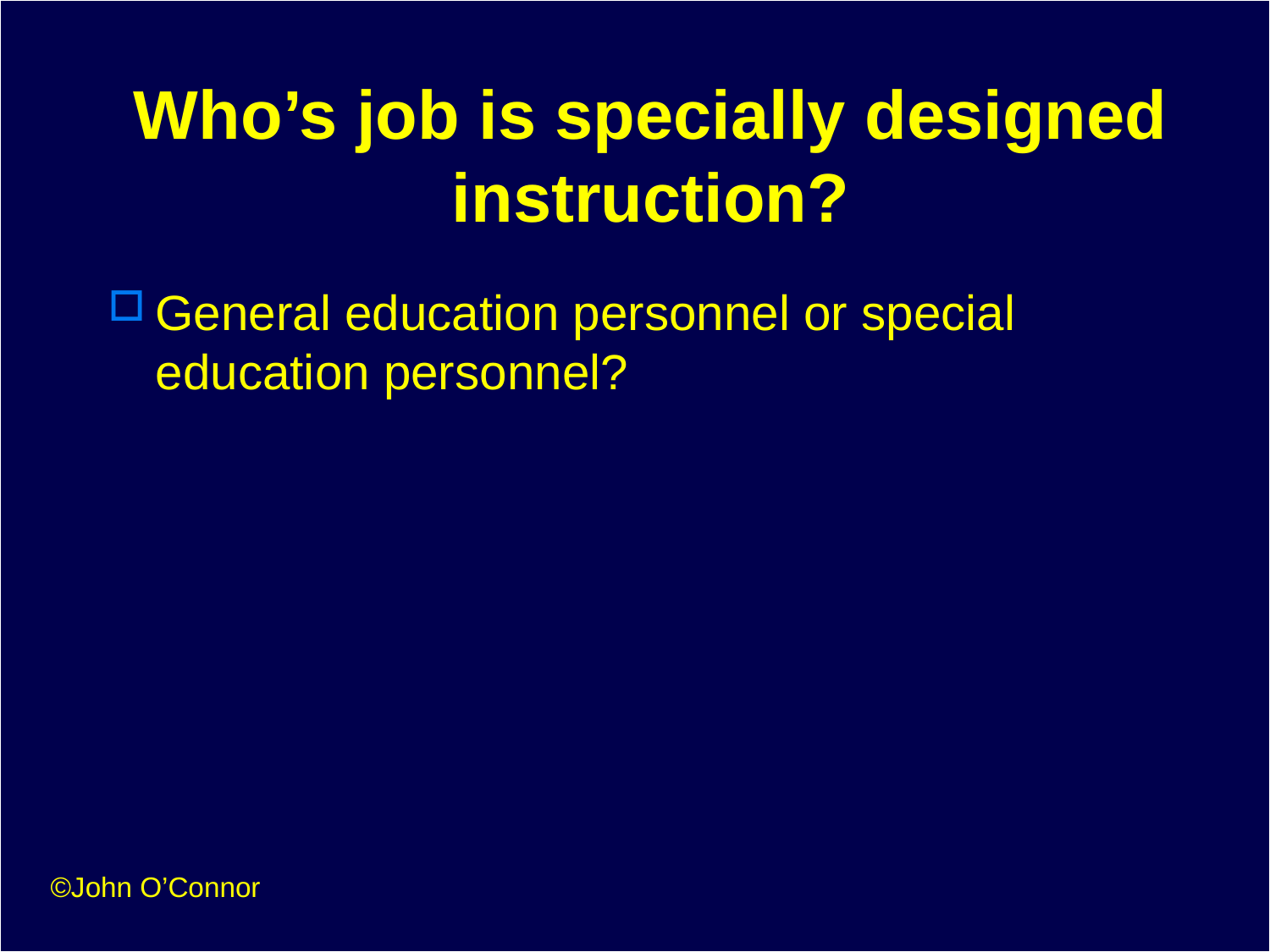

# Who’s job is specially designed instruction?
General education personnel or special education personnel?